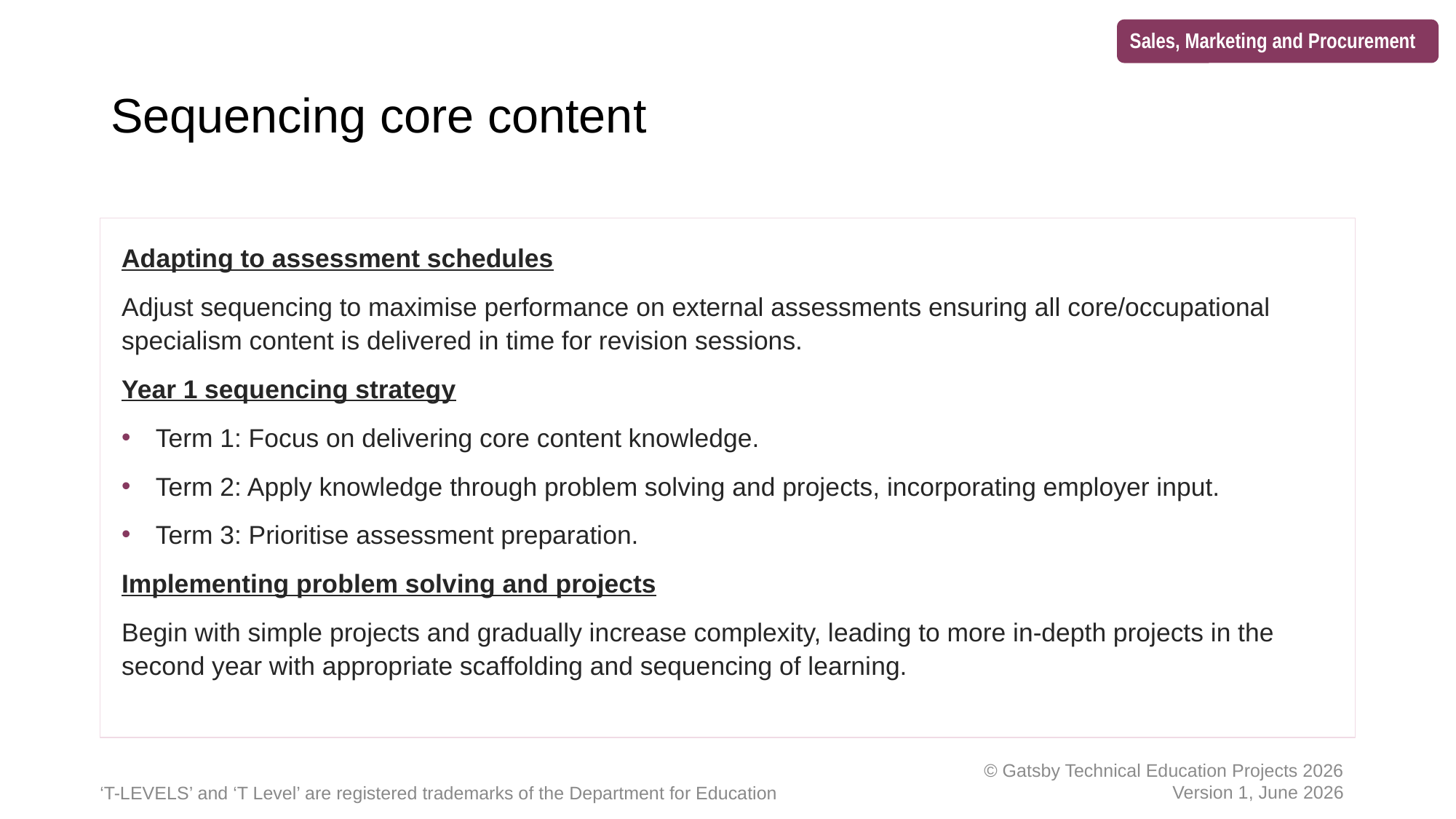

Sequencing core content
Adapting to assessment schedules
Adjust sequencing to maximise performance on external assessments ensuring all core/occupational specialism content is delivered in time for revision sessions.
Year 1 sequencing strategy
Term 1: Focus on delivering core content knowledge.
Term 2: Apply knowledge through problem solving and projects, incorporating employer input.
Term 3: Prioritise assessment preparation.
Implementing problem solving and projects
Begin with simple projects and gradually increase complexity, leading to more in-depth projects in the second year with appropriate scaffolding and sequencing of learning.